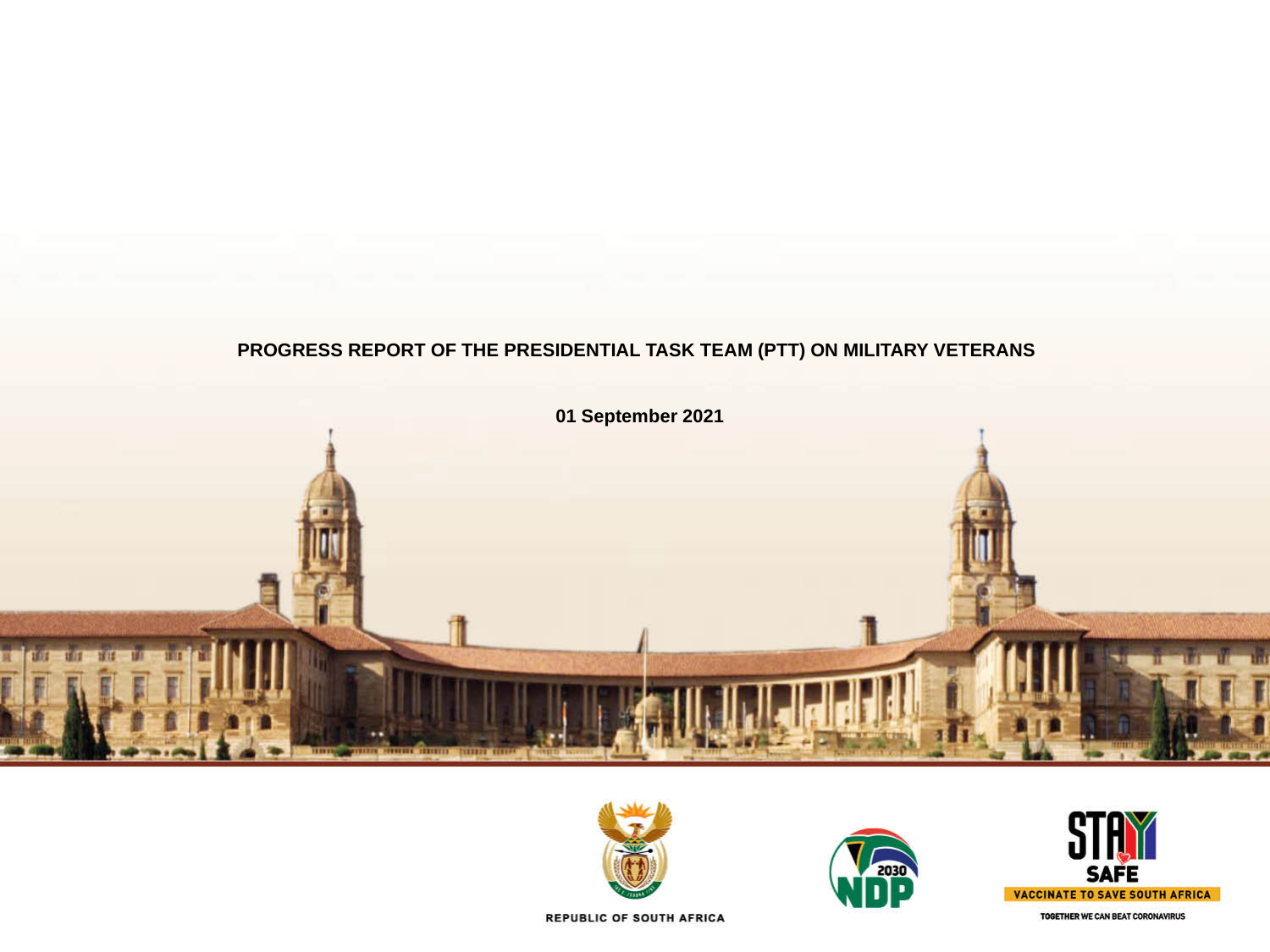

# PROGRESS REPORT OF THE PRESIDENTIAL TASK TEAM (PTT) ON MILITARY VETERANS 01 September 2021